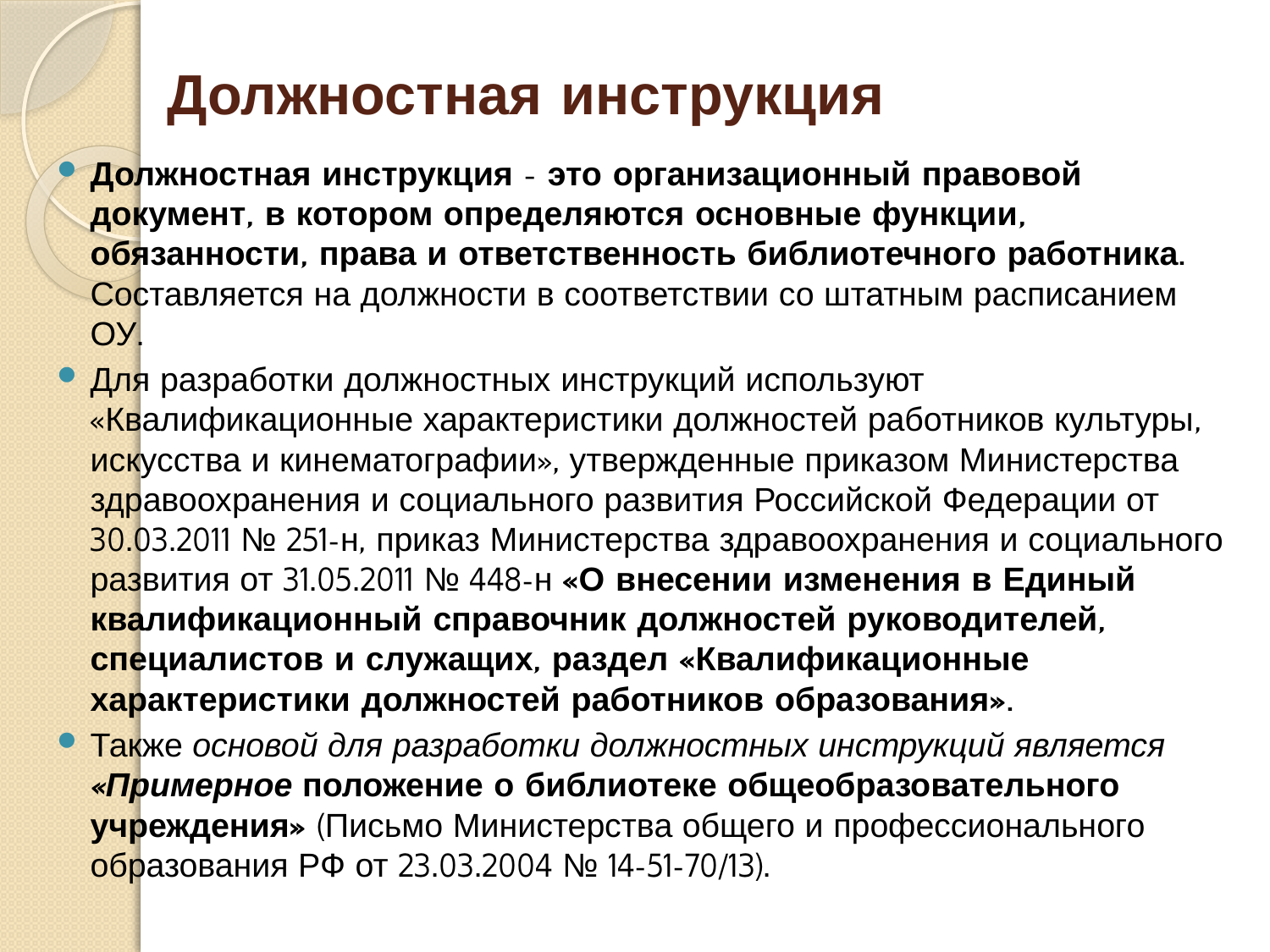

# Должностная инструкция
Должностная инструкция - это организационный правовой документ, в котором определяются основные функции, обязанности, права и ответственность библиотечного работника. Составляется на должности в соответствии со штатным расписанием ОУ.
Для разработки должностных инструкций используют «Квалификационные характеристики должностей работников культуры, искусства и кинематографии», утвержденные приказом Министерства здравоохранения и социального развития Российской Федерации от 30.03.2011 № 251-н, приказ Министерства здравоохранения и социального развития от 31.05.2011 № 448-н «О внесении изменения в Единый квалификационный справочник должностей руководителей, специалистов и служащих, раздел «Квалификационные характеристики должностей работников образования».
Также основой для разработки должностных инструкций является «Примерное положение о библиотеке общеобразовательного учреждения» (Письмо Министерства общего и профессионального образования РФ от 23.03.2004 № 14-51-70/13).